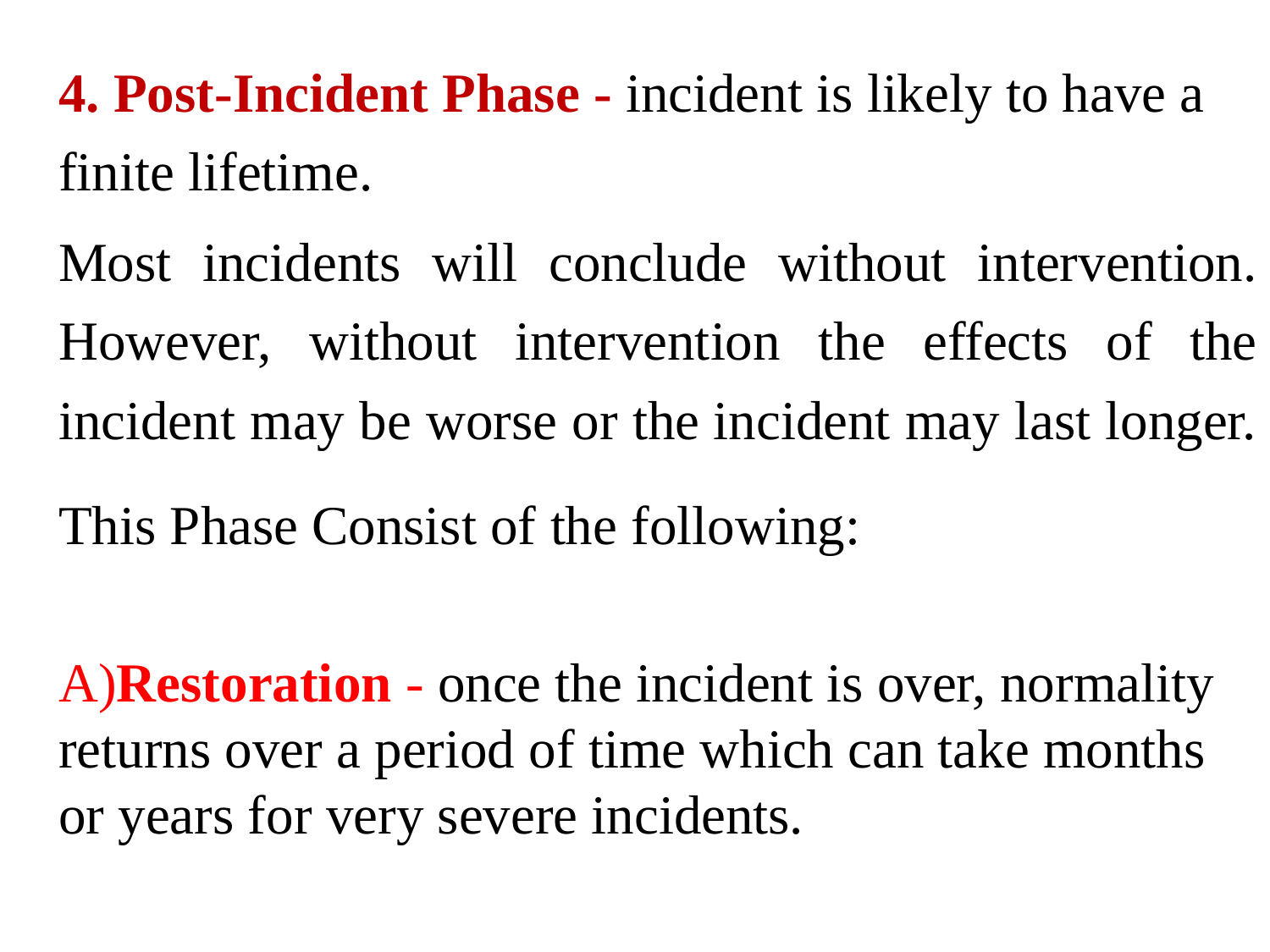

4. Post-Incident Phase - incident is likely to have a finite lifetime.
	Most incidents will conclude without intervention. However, without intervention the effects of the incident may be worse or the incident may last longer.

	This Phase Consist of the following:

	A)Restoration - once the incident is over, normality returns over a period of time which can take months or years for very severe incidents.